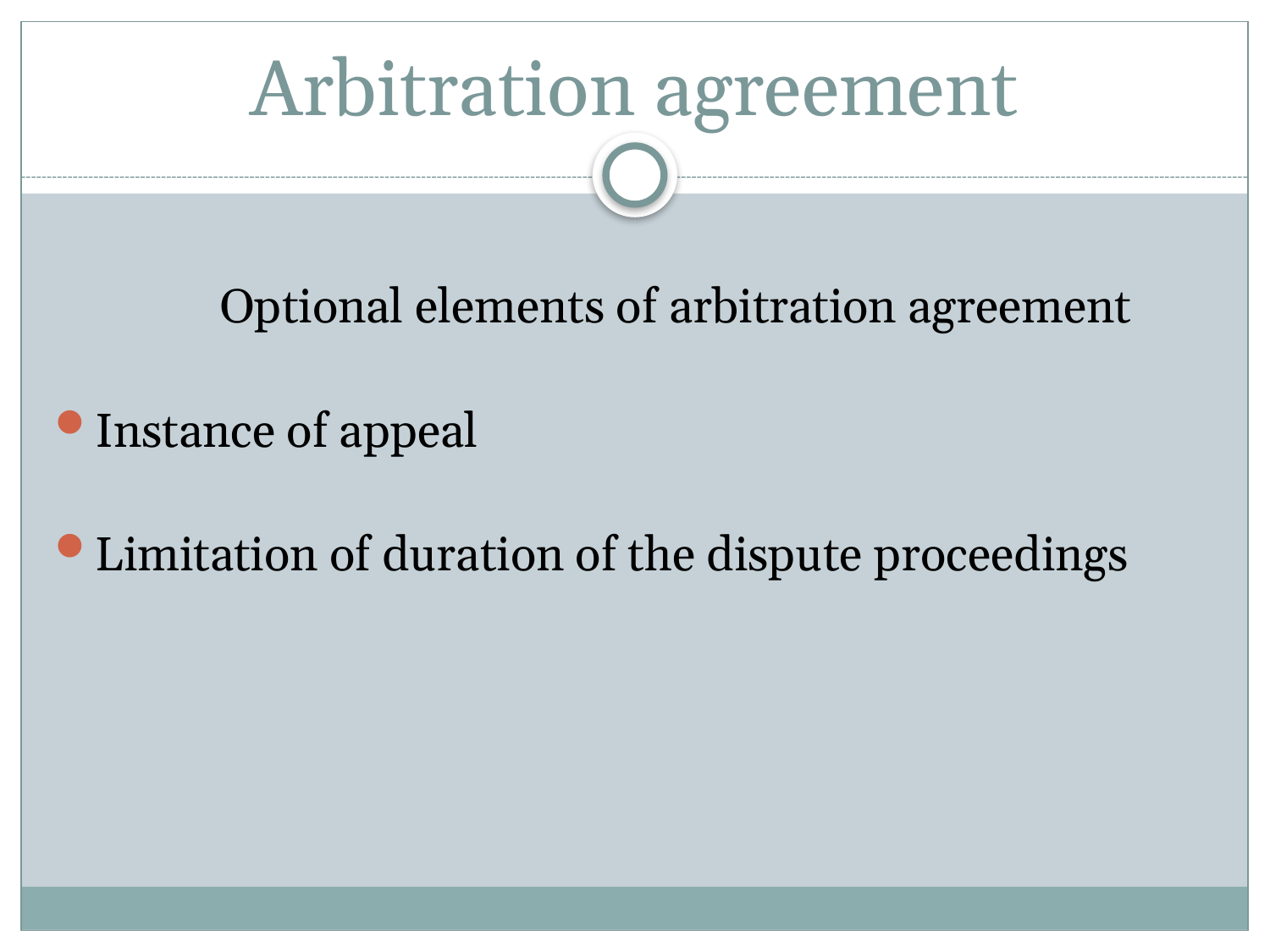

# Arbitration agreement
		Optional elements of arbitration agreement
Instance of appeal
Limitation of duration of the dispute proceedings